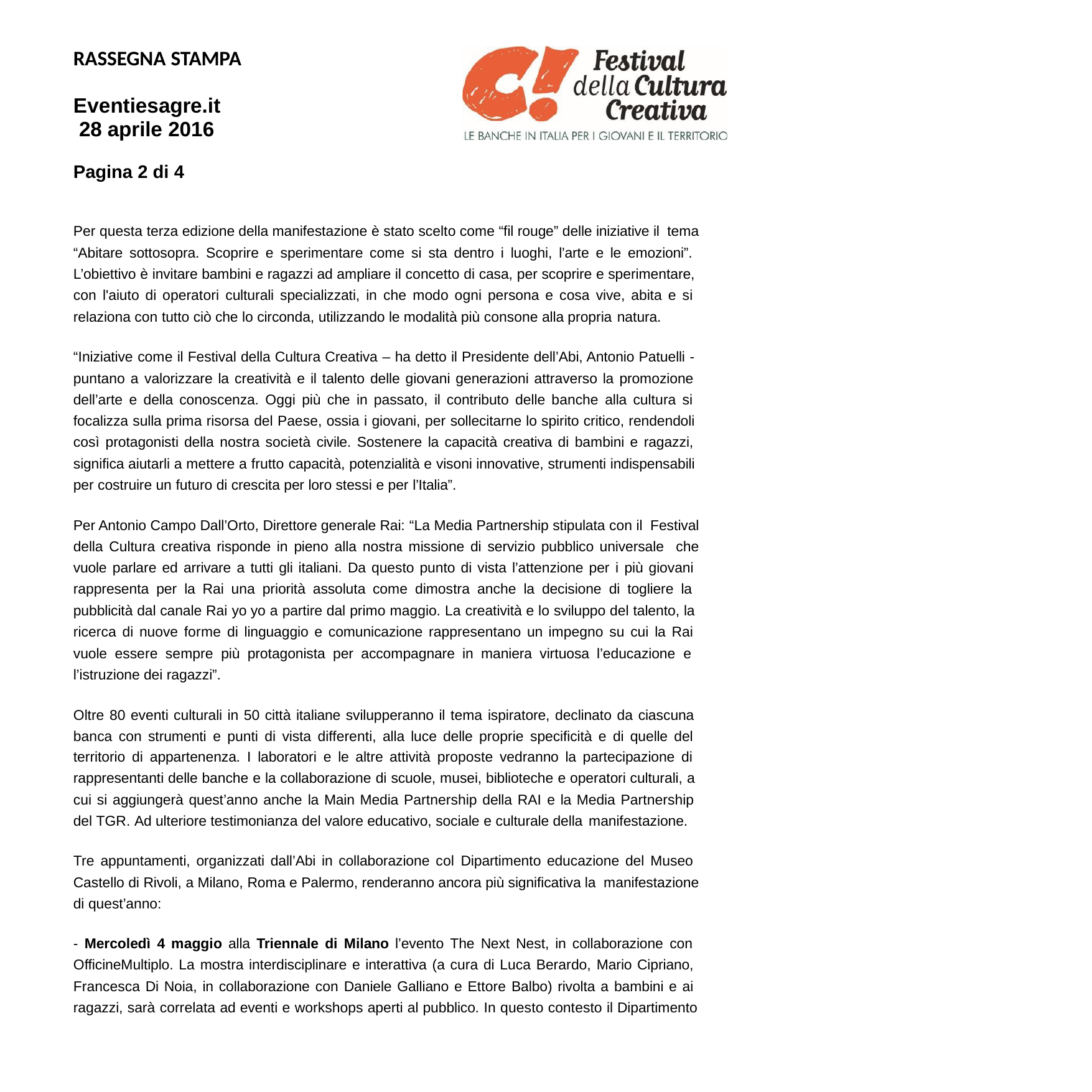

RASSEGNA STAMPA

Eventiesagre.it  28 aprile 2016
Pagina 2 di 4

Per questa terza edizione della manifestazione è stato scelto come “fil rouge” delle iniziative il  tema “Abitare sottosopra. Scoprire e sperimentare come si sta dentro i luoghi, l’arte e le emozioni”.  L’obiettivo è invitare bambini e ragazzi ad ampliare il concetto di casa, per scoprire e sperimentare,  con l'aiuto di operatori culturali specializzati, in che modo ogni persona e cosa vive, abita e si  relaziona con tutto ciò che lo circonda, utilizzando le modalità più consone alla propria natura.

“Iniziative come il Festival della Cultura Creativa – ha detto il Presidente dell’Abi, Antonio Patuelli -  puntano a valorizzare la creatività e il talento delle giovani generazioni attraverso la promozione  dell’arte e della conoscenza. Oggi più che in passato, il contributo delle banche alla cultura si  focalizza sulla prima risorsa del Paese, ossia i giovani, per sollecitarne lo spirito critico, rendendoli  così protagonisti della nostra società civile. Sostenere la capacità creativa di bambini e ragazzi,  significa aiutarli a mettere a frutto capacità, potenzialità e visoni innovative, strumenti indispensabili  per costruire un futuro di crescita per loro stessi e per l’Italia”.

Per Antonio Campo Dall’Orto, Direttore generale Rai: “La Media Partnership stipulata con il  Festival della Cultura creativa risponde in pieno alla nostra missione di servizio pubblico universale  che vuole parlare ed arrivare a tutti gli italiani. Da questo punto di vista l’attenzione per i più giovani  rappresenta per la Rai una priorità assoluta come dimostra anche la decisione di togliere la  pubblicità dal canale Rai yo yo a partire dal primo maggio. La creatività e lo sviluppo del talento, la  ricerca di nuove forme di linguaggio e comunicazione rappresentano un impegno su cui la Rai  vuole essere sempre più protagonista per accompagnare in maniera virtuosa l’educazione e  l’istruzione dei ragazzi”.

Oltre 80 eventi culturali in 50 città italiane svilupperanno il tema ispiratore, declinato da ciascuna  banca con strumenti e punti di vista differenti, alla luce delle proprie specificità e di quelle del  territorio di appartenenza. I laboratori e le altre attività proposte vedranno la partecipazione di  rappresentanti delle banche e la collaborazione di scuole, musei, biblioteche e operatori culturali, a  cui si aggiungerà quest’anno anche la Main Media Partnership della RAI e la Media Partnership  del TGR. Ad ulteriore testimonianza del valore educativo, sociale e culturale della manifestazione.

Tre appuntamenti, organizzati dall’Abi in collaborazione col Dipartimento educazione del Museo  Castello di Rivoli, a Milano, Roma e Palermo, renderanno ancora più significativa la  manifestazione di quest’anno:

- Mercoledì 4 maggio alla Triennale di Milano l’evento The Next Nest, in collaborazione con  OfficineMultiplo. La mostra interdisciplinare e interattiva (a cura di Luca Berardo, Mario Cipriano,  Francesca Di Noia, in collaborazione con Daniele Galliano e Ettore Balbo) rivolta a bambini e ai  ragazzi, sarà correlata ad eventi e workshops aperti al pubblico. In questo contesto il Dipartimento